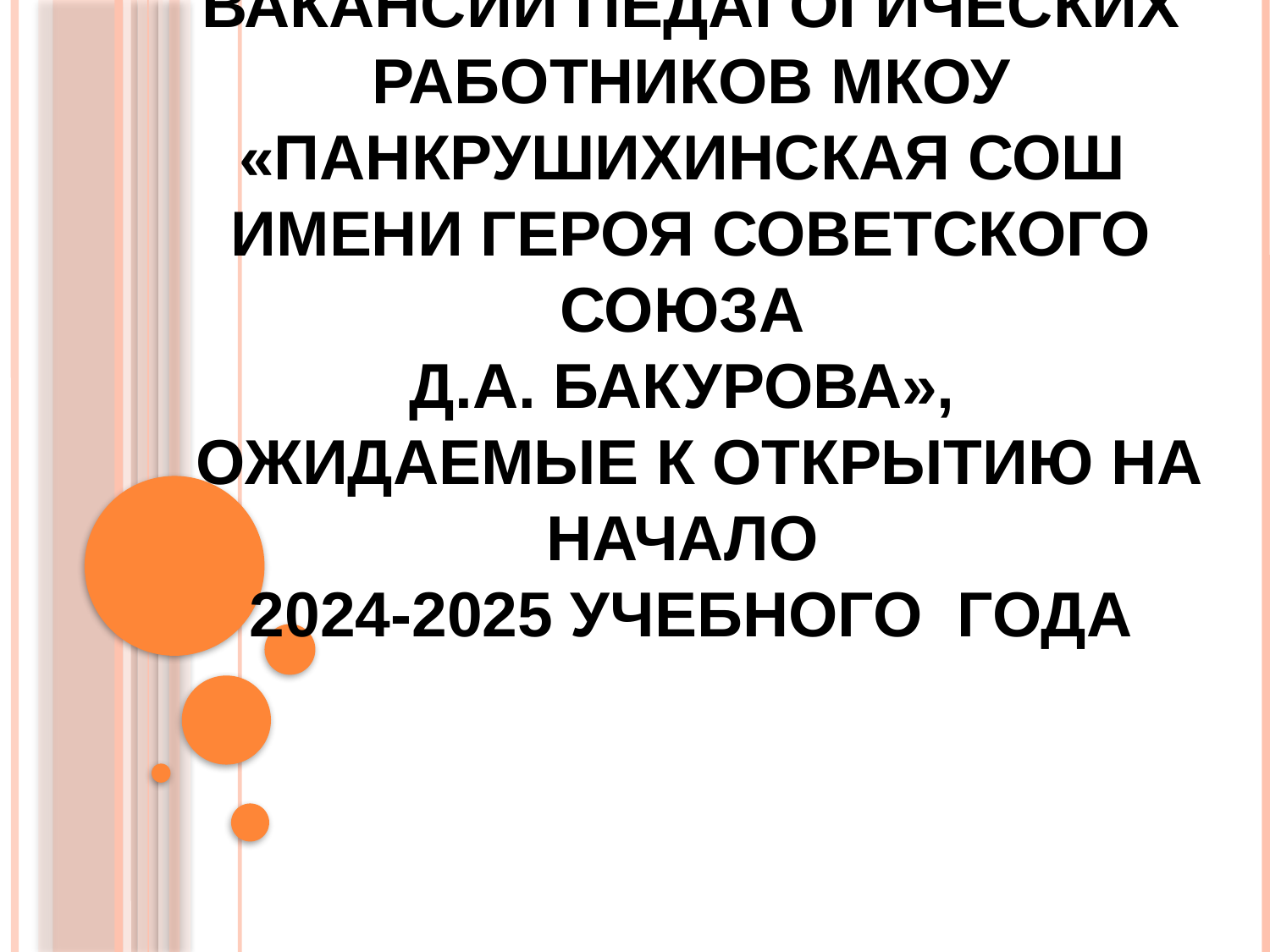

# Вакансии педагогических работников МКОУ «Панкрушихинская сош  имени Героя Советского Союза Д.А. Бакурова», ожидаемые к открытию на начало 2024-2025 учебного  года